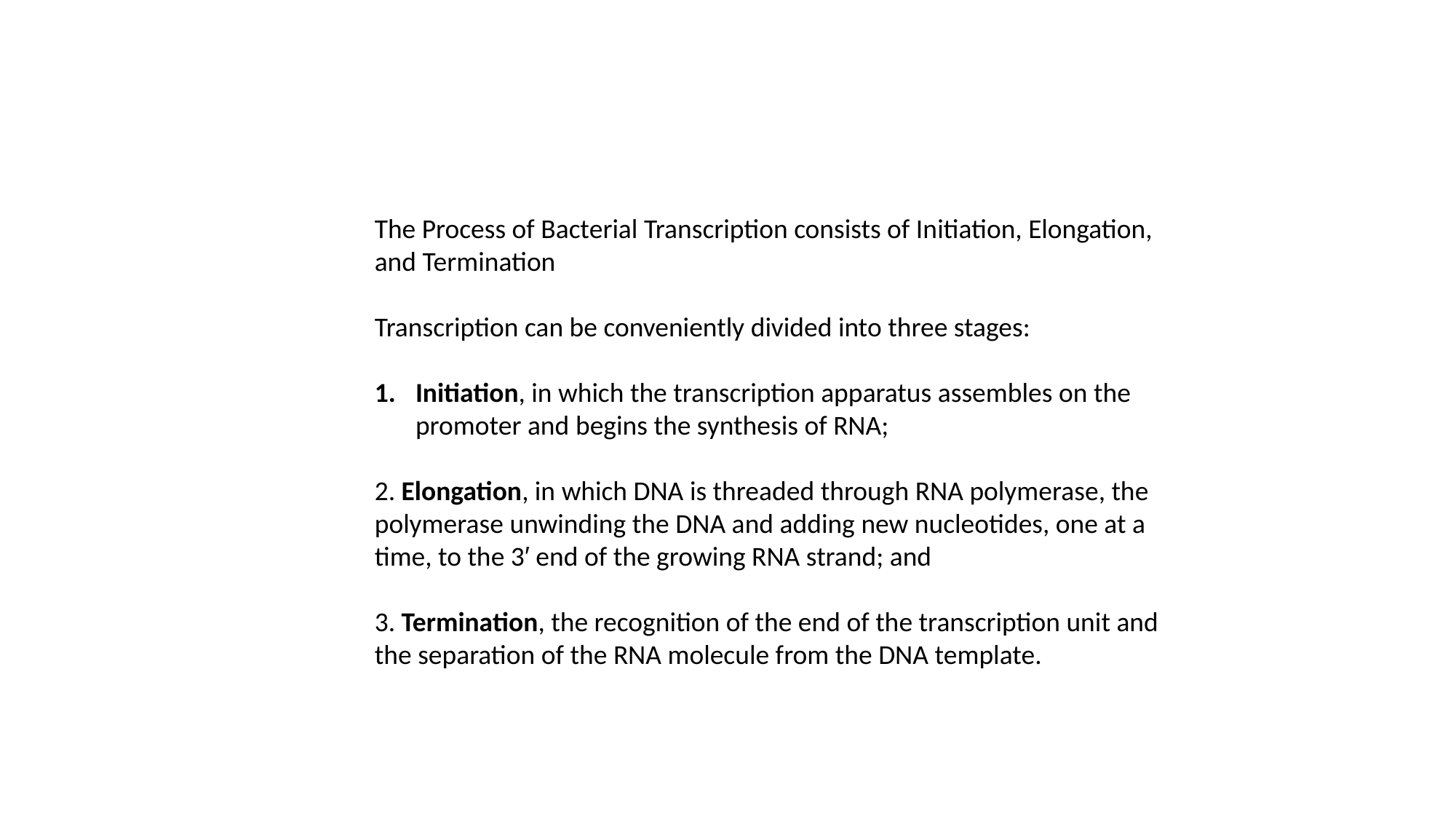

The Process of Bacterial Transcription consists of Initiation, Elongation, and Termination

Transcription can be conveniently divided into three stages:

Initiation, in which the transcription apparatus assembles on the promoter and begins the synthesis of RNA;

2. Elongation, in which DNA is threaded through RNA polymerase, the polymerase unwinding the DNA and adding new nucleotides, one at a time, to the 3′ end of the growing RNA strand; and

3. Termination, the recognition of the end of the transcription unit and the separation of the RNA molecule from the DNA template.